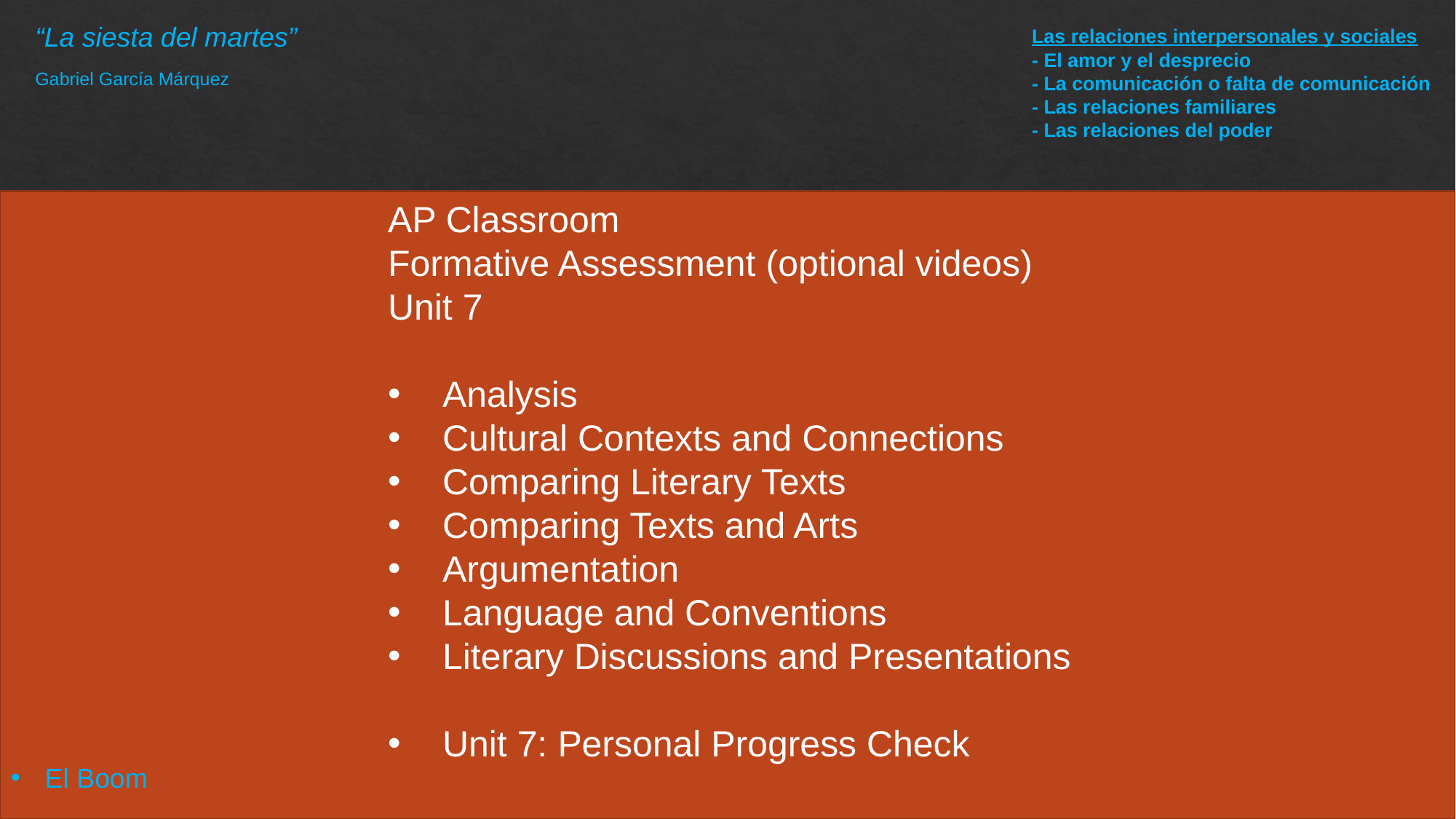

Las relaciones interpersonales y sociales
- El amor y el desprecio
- La comunicación o falta de comunicación
- Las relaciones familiares
- Las relaciones del poder
“La siesta del martes”
Gabriel García Márquez

AP Classroom
Formative Assessment (optional videos)
Unit 7

Analysis
Cultural Contexts and Connections
Comparing Literary Texts
Comparing Texts and Arts
Argumentation
Language and Conventions
Literary Discussions and Presentations

Unit 7: Personal Progress Check
El Boom